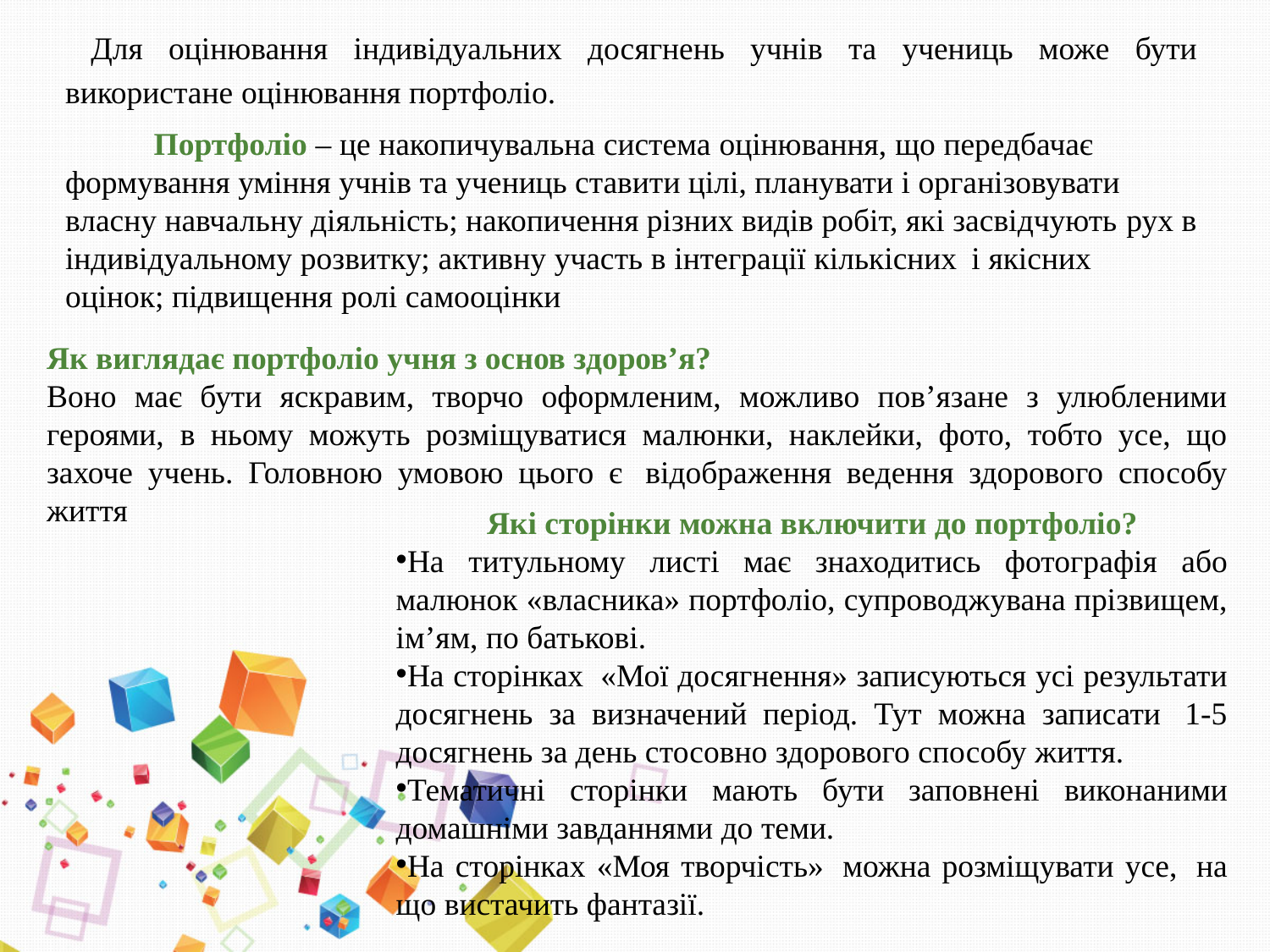

Для оцінювання індивідуальних досягнень учнів та учениць може бути використане оцінювання портфоліо.
           Портфоліо – це накопичувальна система оцінювання, що передбачає формування уміння учнів та учениць ставити цілі, планувати і організовувати власну навчальну діяльність; накопичення різних видів робіт, які засвідчують рух в індивідуальному розвитку; активну участь в інтеграції кількісних і якісних оцінок; підвищення ролі самооцінки

Як виглядає портфоліо учня з основ здоров’я?
Воно має бути яскравим, творчо оформленим, можливо пов’язане з улюбленими героями, в ньому можуть розміщуватися малюнки, наклейки, фото, тобто усе, що захоче учень. Головною умовою цього є  відображення ведення здорового способу життя
Які сторінки можна включити до портфоліо?
На титульному листі має знаходитись фотографія або малюнок «власника» портфоліо, супроводжувана прізвищем, ім’ям, по батькові.
На сторінках  «Мої досягнення» записуються усі результати досягнень за визначений період. Тут можна записати  1-5 досягнень за день стосовно здорового способу життя.
Тематичні сторінки мають бути заповнені виконаними домашніми завданнями до теми.
На сторінках «Моя творчість»  можна розміщувати усе,  на що вистачить фантазії.